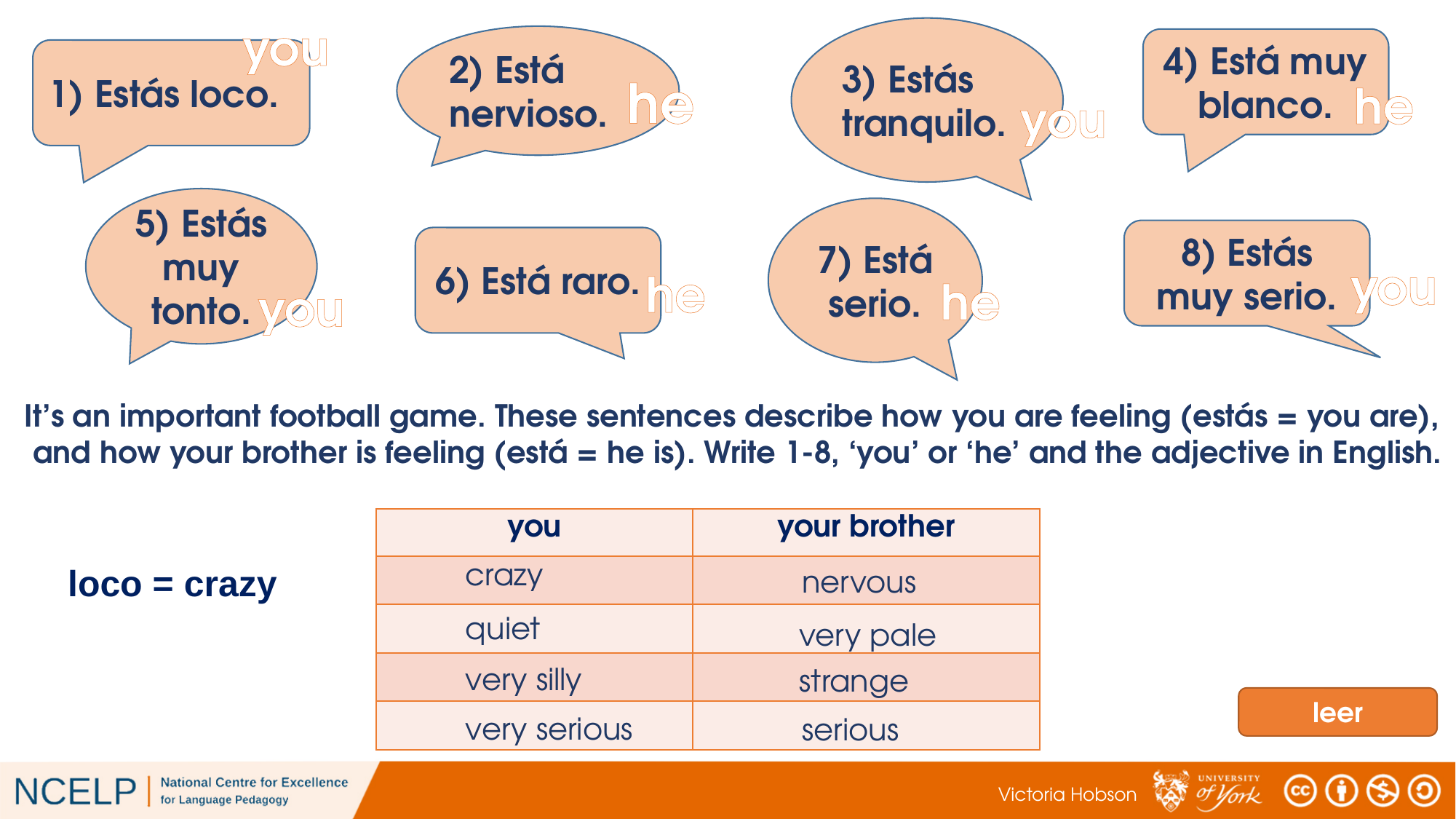

# Leer
you
3) Estás tranquilo.
2) Está nervioso.
4) Está muy blanco.
1) Estás loco.
he
he
you
5) Estás muy tonto.
7) Está serio.
8) Estás muy serio.
6) Está raro.
you
he
he
you
It’s an important football game. These sentences describe how you are feeling (estás = you are),  and how your brother is feeling (está = he is). Write 1-8, ‘you’ or ‘he’ and the adjective in English.
| you | your brother |
| --- | --- |
|  |  |
|  |  |
|  |  |
|  |  |
crazy
loco = crazy
nervous
quiet
very pale
very silly
strange
leer
very serious
serious
Victoria Hobson